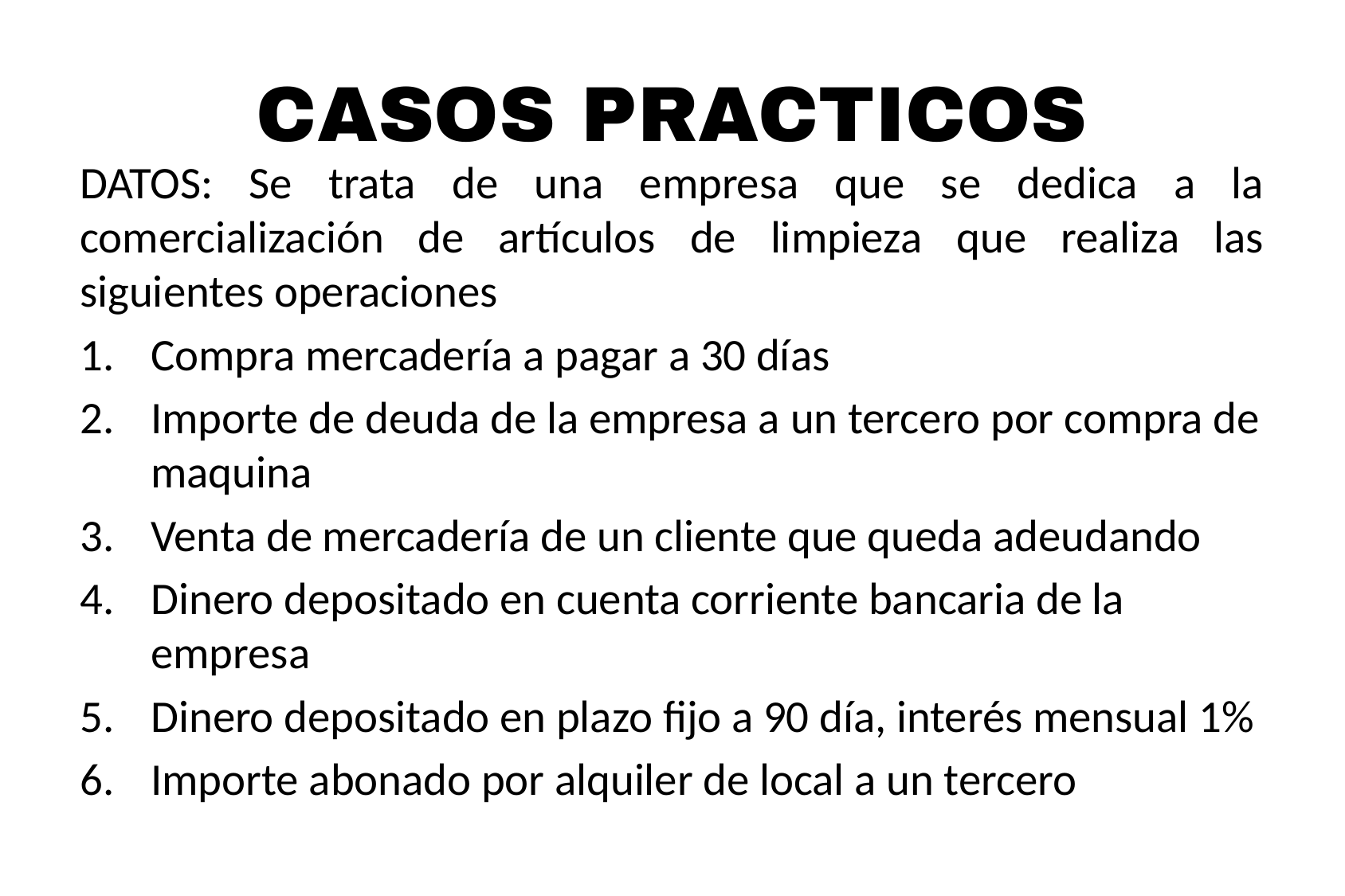

# CASOS PRACTICOS
DATOS: Se trata de una empresa que se dedica a la comercialización de artículos de limpieza que realiza las siguientes operaciones
Compra mercadería a pagar a 30 días
Importe de deuda de la empresa a un tercero por compra de maquina
Venta de mercadería de un cliente que queda adeudando
Dinero depositado en cuenta corriente bancaria de la empresa
Dinero depositado en plazo fijo a 90 día, interés mensual 1%
Importe abonado por alquiler de local a un tercero